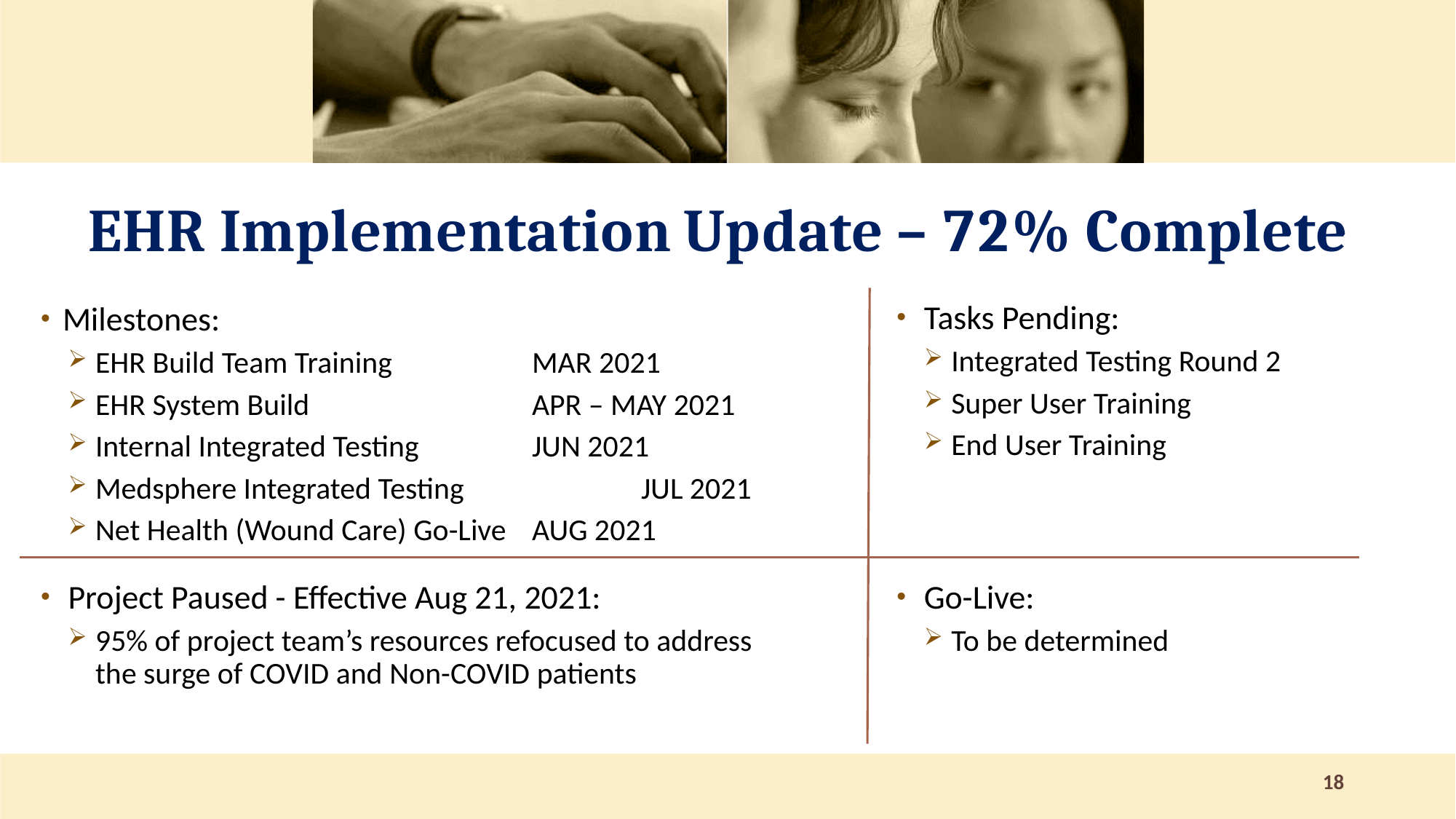

# EHR Implementation Update – 72% Complete
Tasks Pending:
Integrated Testing Round 2
Super User Training
End User Training

Milestones:
EHR Build Team Training 		MAR 2021
EHR System Build			APR – MAY 2021
Internal Integrated Testing		JUN 2021
Medsphere Integrated Testing		JUL 2021
Net Health (Wound Care) Go-Live 	AUG 2021
Project Paused - Effective Aug 21, 2021:
95% of project team’s resources refocused to address the surge of COVID and Non-COVID patients
Go-Live:
To be determined

18